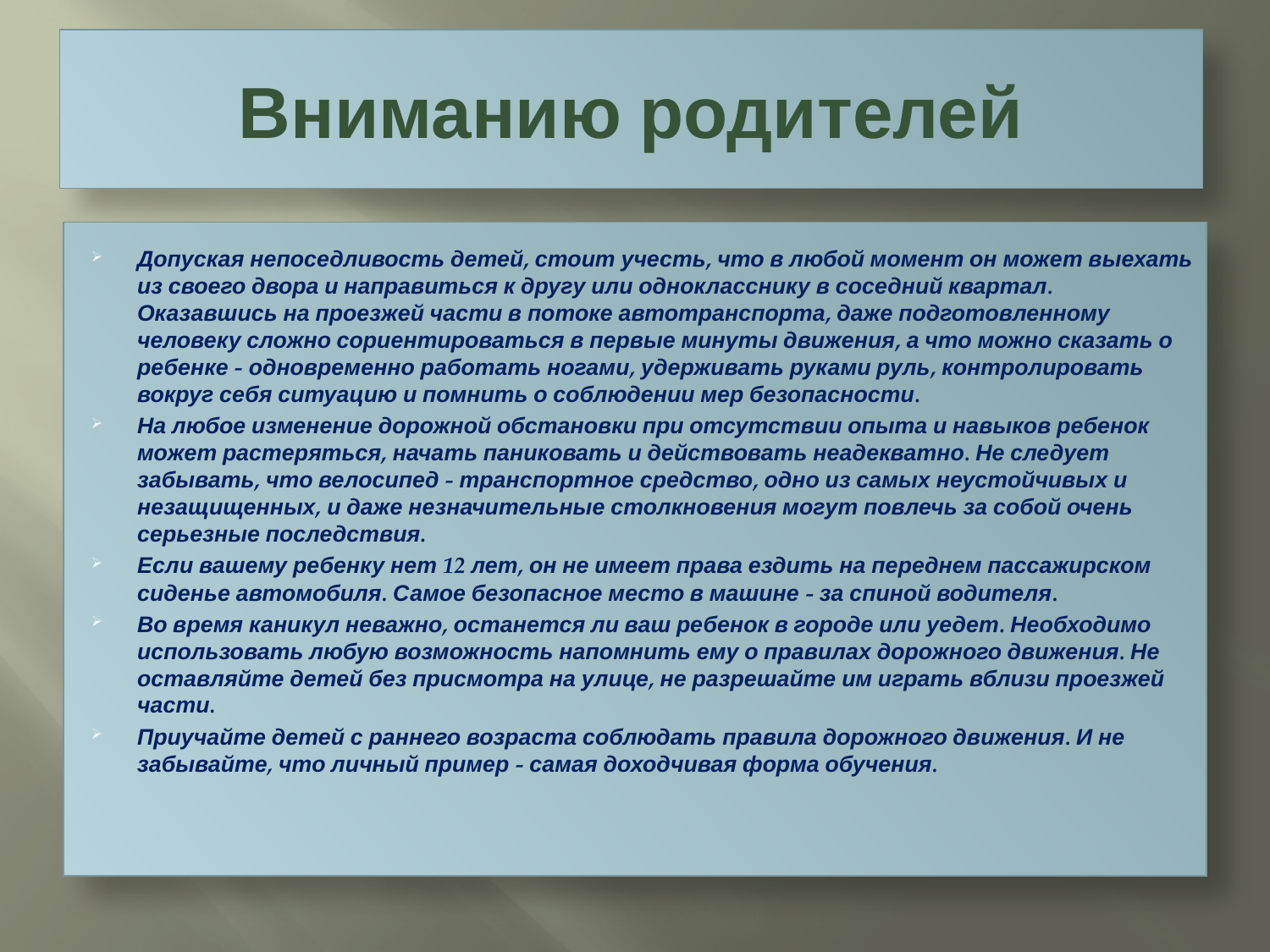

# Вниманию родителей

Допуская непоседливость детей, стоит учесть, что в любой момент он может выехать из своего двора и направиться к другу или однокласснику в соседний квартал. Оказавшись на проезжей части в потоке автотранспорта, даже подготовленному человеку сложно сориентироваться в первые минуты движения, а что можно сказать о ребенке - одновременно работать ногами, удерживать руками руль, контролировать вокруг себя ситуацию и помнить о соблюдении мер безопасности.
На любое изменение дорожной обстановки при отсутствии опыта и навыков ребенок может растеряться, начать паниковать и действовать неадекватно. Не следует забывать, что велосипед - транспортное средство, одно из самых неустойчивых и незащищенных, и даже незначительные столкновения могут повлечь за собой очень серьезные последствия.
Если вашему ребенку нет 12 лет, он не имеет права ездить на переднем пассажирском сиденье автомобиля. Самое безопасное место в машине - за спиной водителя.
Во время каникул неважно, останется ли ваш ребенок в городе или уедет. Необходимо использовать любую возможность напомнить ему о правилах дорожного движения. Не оставляйте детей без присмотра на улице, не разрешайте им играть вблизи проезжей части.
Приучайте детей с раннего возраста соблюдать правила дорожного движения. И не забывайте, что личный пример - самая доходчивая форма обучения.